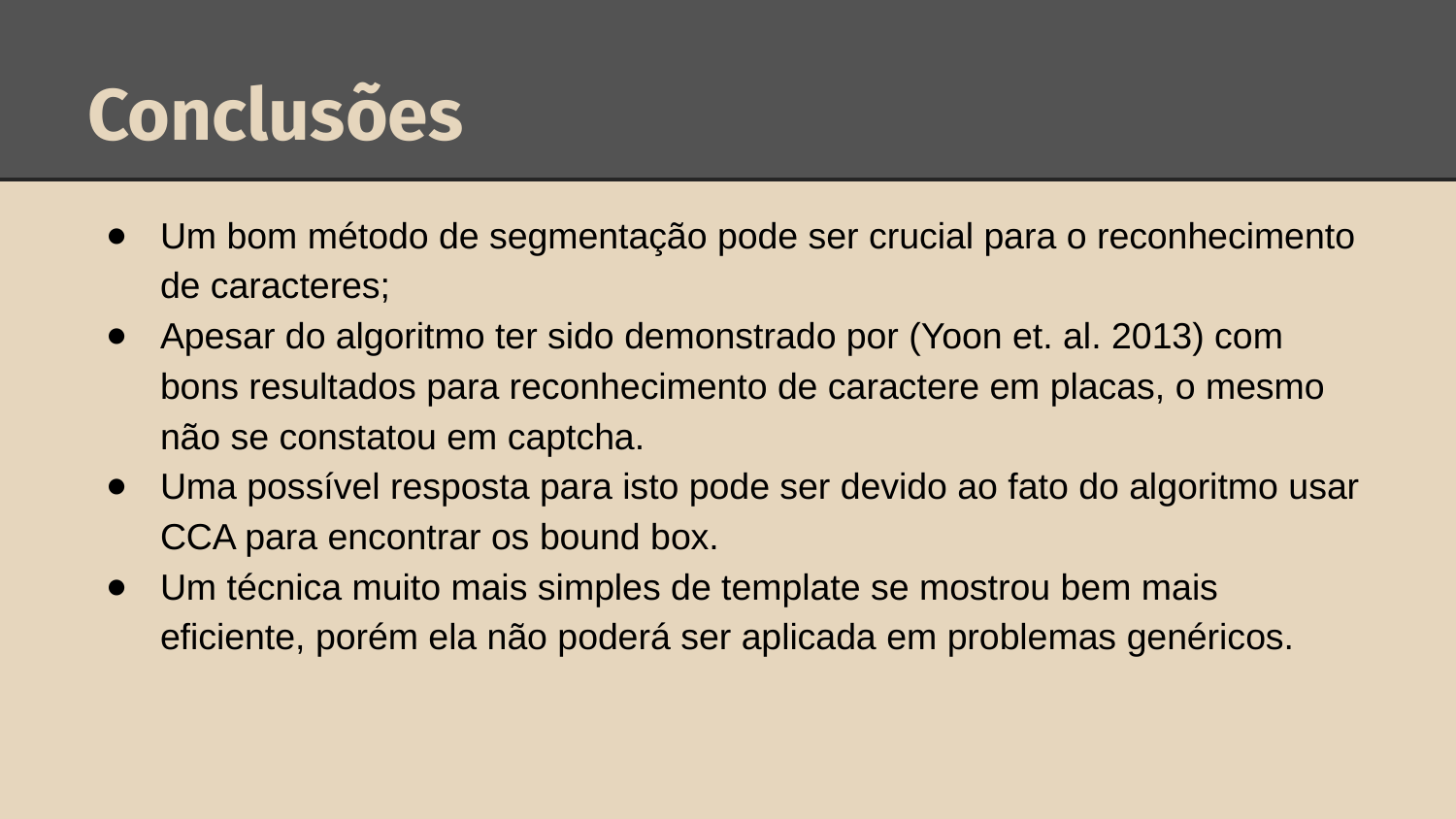

# Conclusões
Um bom método de segmentação pode ser crucial para o reconhecimento de caracteres;
Apesar do algoritmo ter sido demonstrado por (Yoon et. al. 2013) com bons resultados para reconhecimento de caractere em placas, o mesmo não se constatou em captcha.
Uma possível resposta para isto pode ser devido ao fato do algoritmo usar CCA para encontrar os bound box.
Um técnica muito mais simples de template se mostrou bem mais eficiente, porém ela não poderá ser aplicada em problemas genéricos.